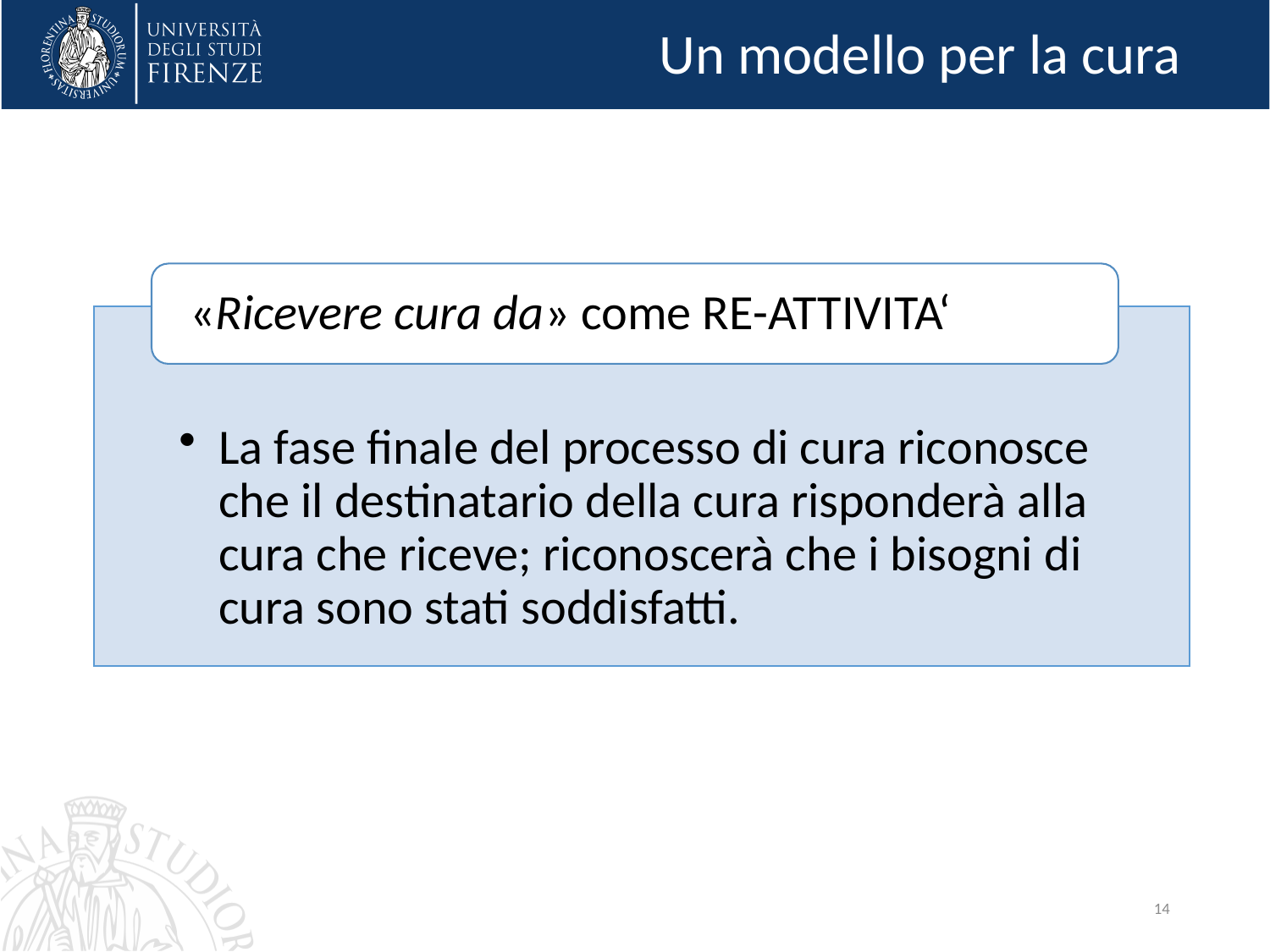

# Un modello per la cura
La fase finale del processo di cura riconosce che il destinatario della cura risponderà alla cura che riceve; riconoscerà che i bisogni di cura sono stati soddisfatti.
«Ricevere cura da» come RE-ATTIVITA‘

14